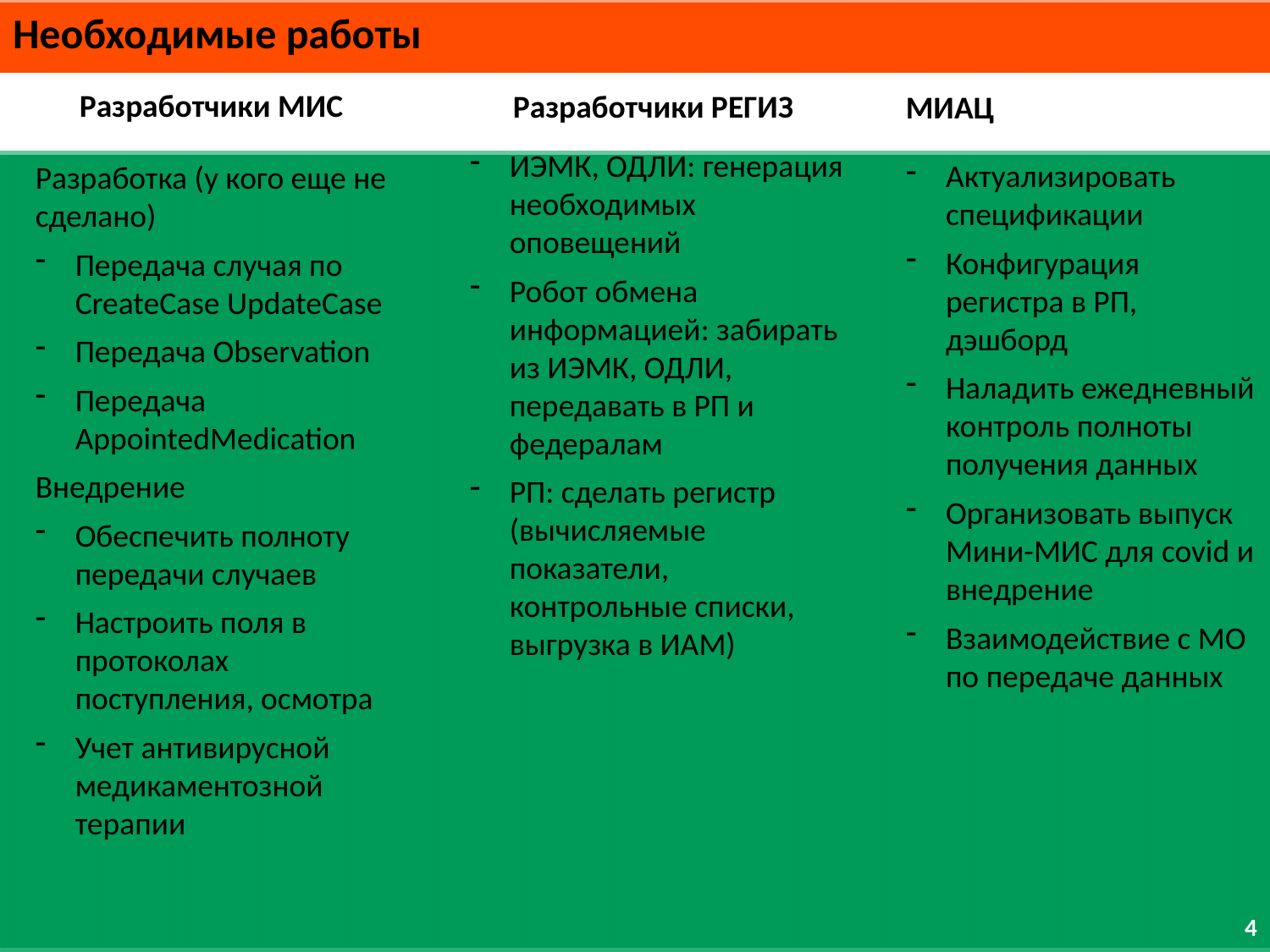

# Необходимые работы
Разработчики МИС
Разработчики РЕГИЗ
МИАЦ
ИЭМК, ОДЛИ: генерация необходимых оповещений
Робот обмена информацией: забирать из ИЭМК, ОДЛИ, передавать в РП и федералам
РП: сделать регистр (вычисляемые показатели, контрольные списки, выгрузка в ИАМ)
Актуализировать спецификации
Конфигурация регистра в РП, дэшборд
Наладить ежедневный контроль полноты получения данных
Организовать выпуск Мини-МИС для covid и внедрение
Взаимодействие с МО по передаче данных
Разработка (у кого еще не сделано)
Передача случая по CreateCase UpdateCase
Передача Observation
Передача AppointedMedication
Внедрение
Обеспечить полноту передачи случаев
Настроить поля в протоколах поступления, осмотра
Учет антивирусной медикаментозной терапии
4